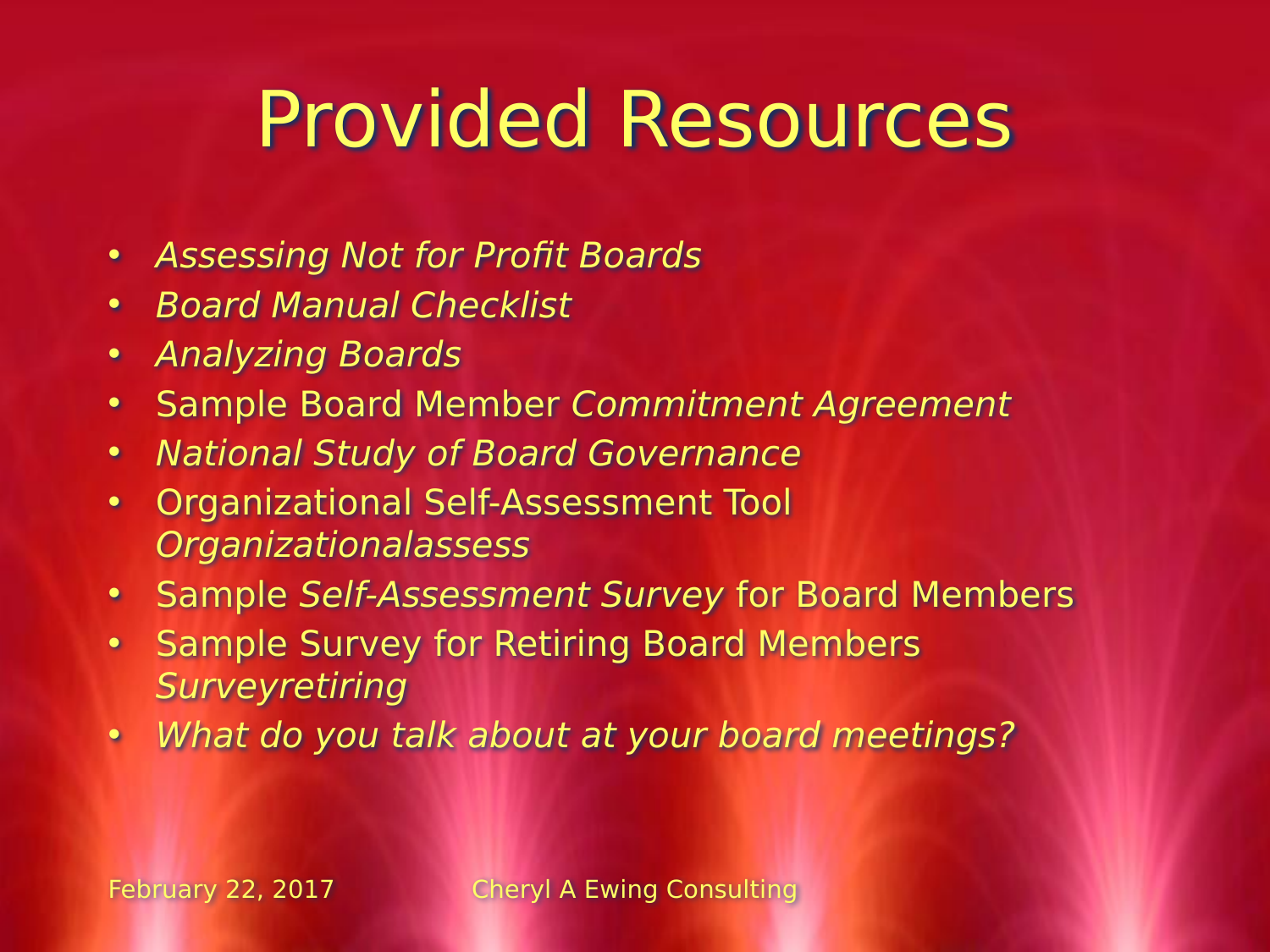

# Provided Resources
Assessing Not for Profit Boards
Board Manual Checklist
Analyzing Boards
Sample Board Member Commitment Agreement
National Study of Board Governance
Organizational Self-Assessment Tool Organizationalassess
Sample Self-Assessment Survey for Board Members
Sample Survey for Retiring Board Members Surveyretiring
What do you talk about at your board meetings?

February 22, 2017
Cheryl A Ewing Consulting